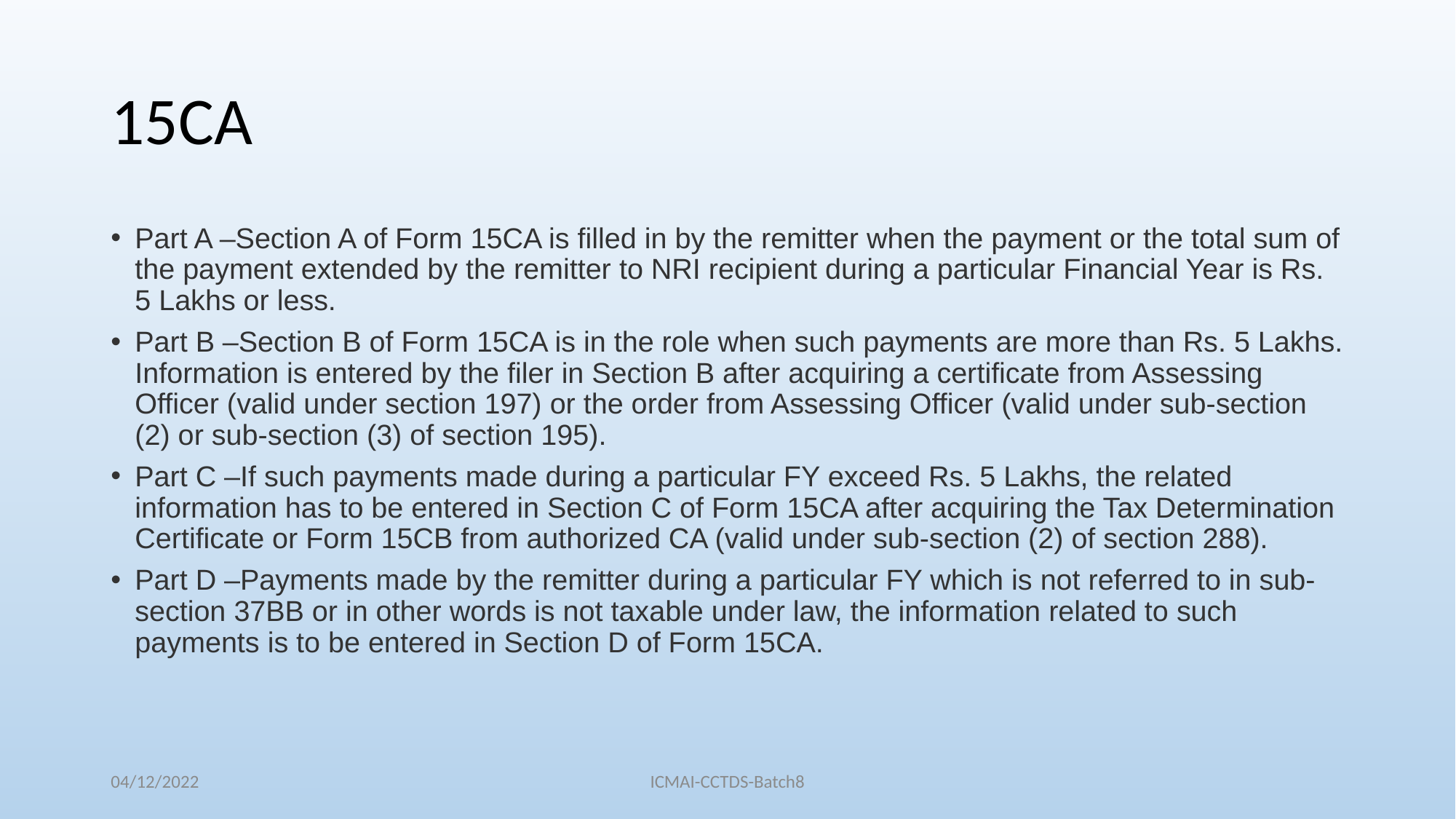

# 15CA
Part A –Section A of Form 15CA is filled in by the remitter when the payment or the total sum of the payment extended by the remitter to NRI recipient during a particular Financial Year is Rs. 5 Lakhs or less.
Part B –Section B of Form 15CA is in the role when such payments are more than Rs. 5 Lakhs. Information is entered by the filer in Section B after acquiring a certificate from Assessing Officer (valid under section 197) or the order from Assessing Officer (valid under sub-section (2) or sub-section (3) of section 195).
Part C –If such payments made during a particular FY exceed Rs. 5 Lakhs, the related information has to be entered in Section C of Form 15CA after acquiring the Tax Determination Certificate or Form 15CB from authorized CA (valid under sub-section (2) of section 288).
Part D –Payments made by the remitter during a particular FY which is not referred to in sub-section 37BB or in other words is not taxable under law, the information related to such payments is to be entered in Section D of Form 15CA.
04/12/2022
ICMAI-CCTDS-Batch8